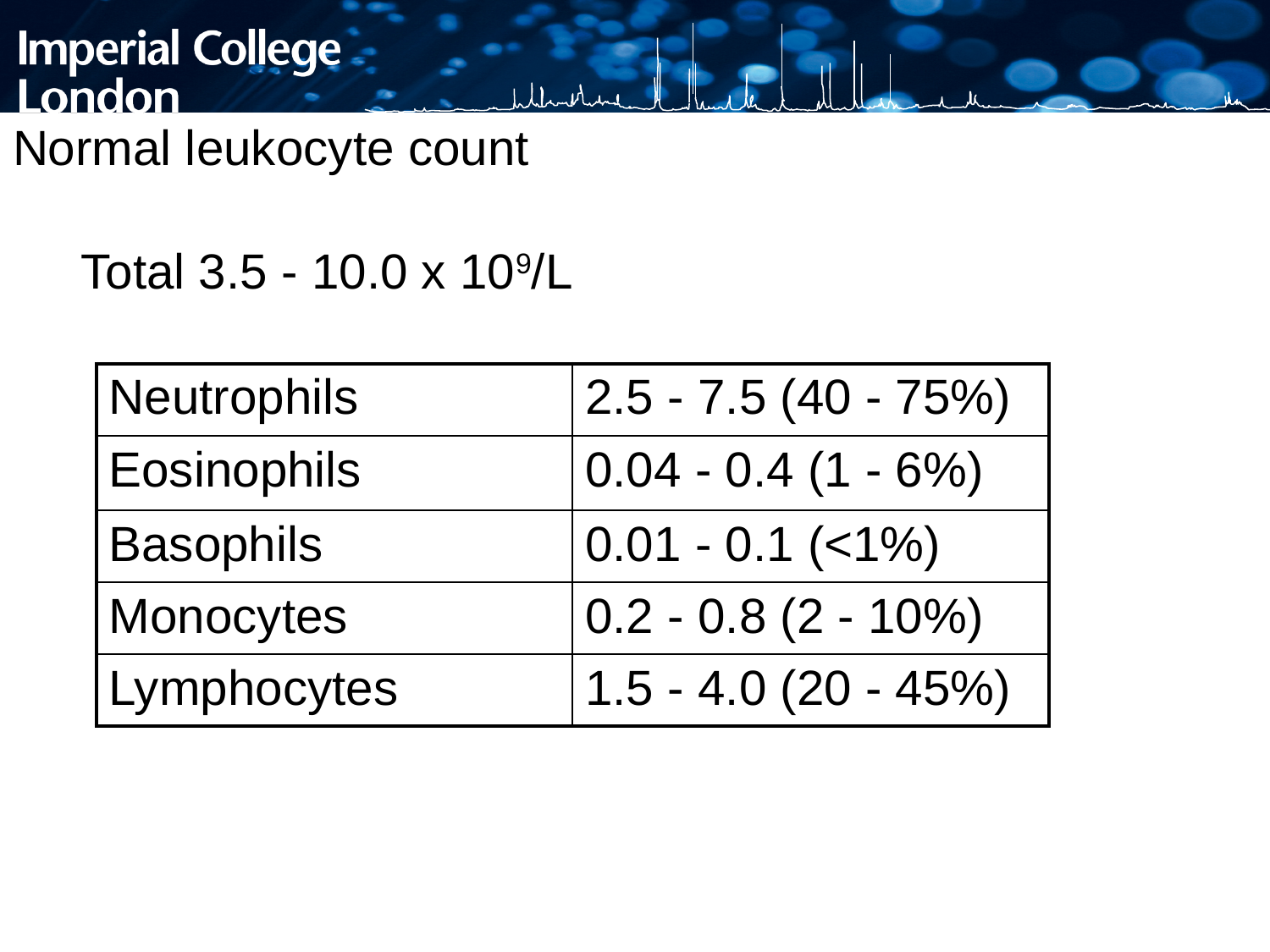

Normal leukocyte count
Total 3.5 - 10.0 x 109/L
| Neutrophils | 2.5 - 7.5 (40 - 75%) |
| --- | --- |
| Eosinophils | 0.04 - 0.4 (1 - 6%) |
| Basophils | 0.01 - 0.1 (<1%) |
| Monocytes | 0.2 - 0.8 (2 - 10%) |
| Lymphocytes | 1.5 - 4.0 (20 - 45%) |